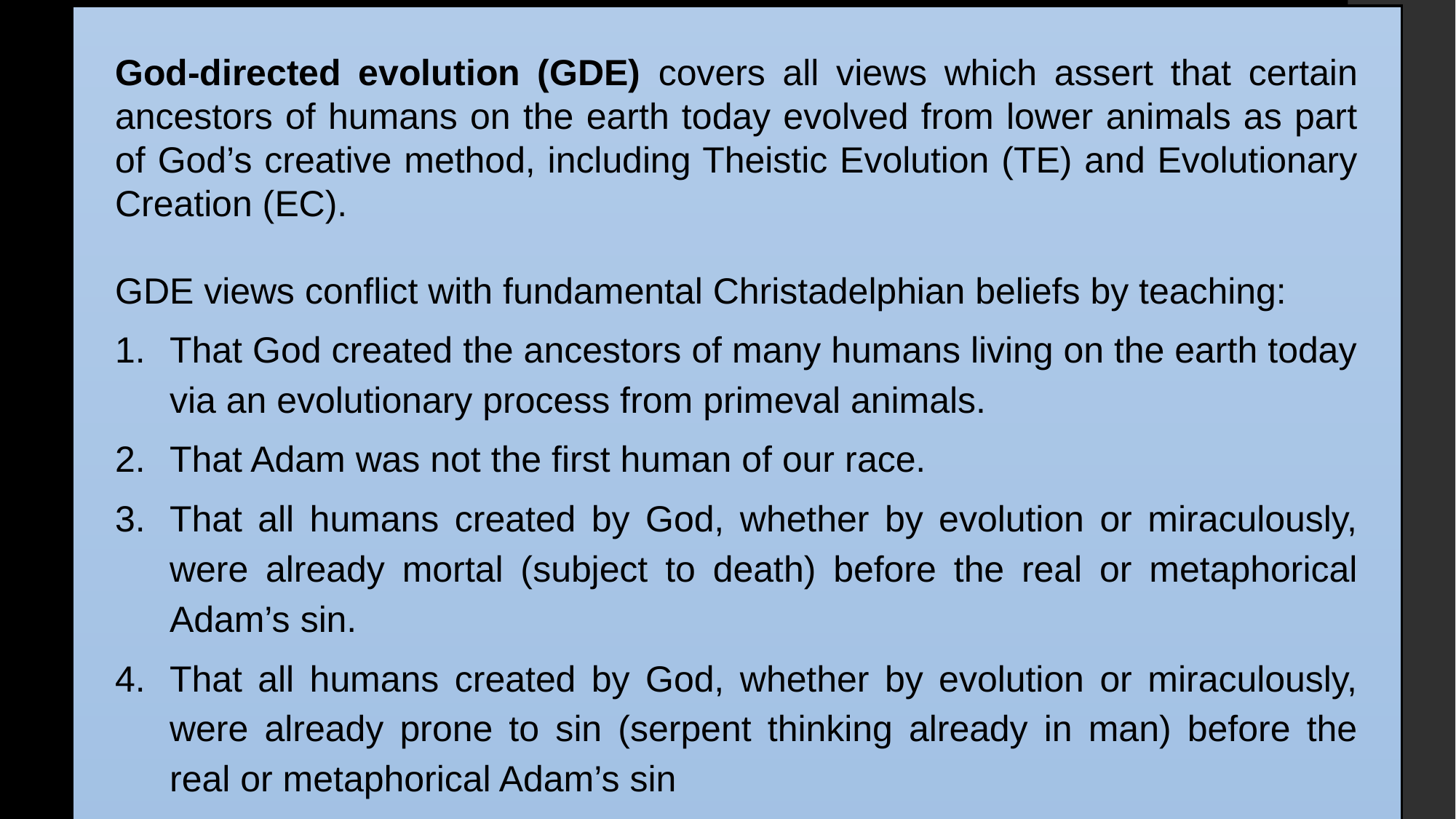

God-directed evolution (GDE) covers all views which assert that certain ancestors of humans on the earth today evolved from lower animals as part of God’s creative method, including Theistic Evolution (TE) and Evolutionary Creation (EC).

GDE views conflict with fundamental Christadelphian beliefs by teaching:
That God created the ancestors of many humans living on the earth today via an evolutionary process from primeval animals.
That Adam was not the first human of our race.
That all humans created by God, whether by evolution or miraculously, were already mortal (subject to death) before the real or metaphorical Adam’s sin.
That all humans created by God, whether by evolution or miraculously, were already prone to sin (serpent thinking already in man) before the real or metaphorical Adam’s sin